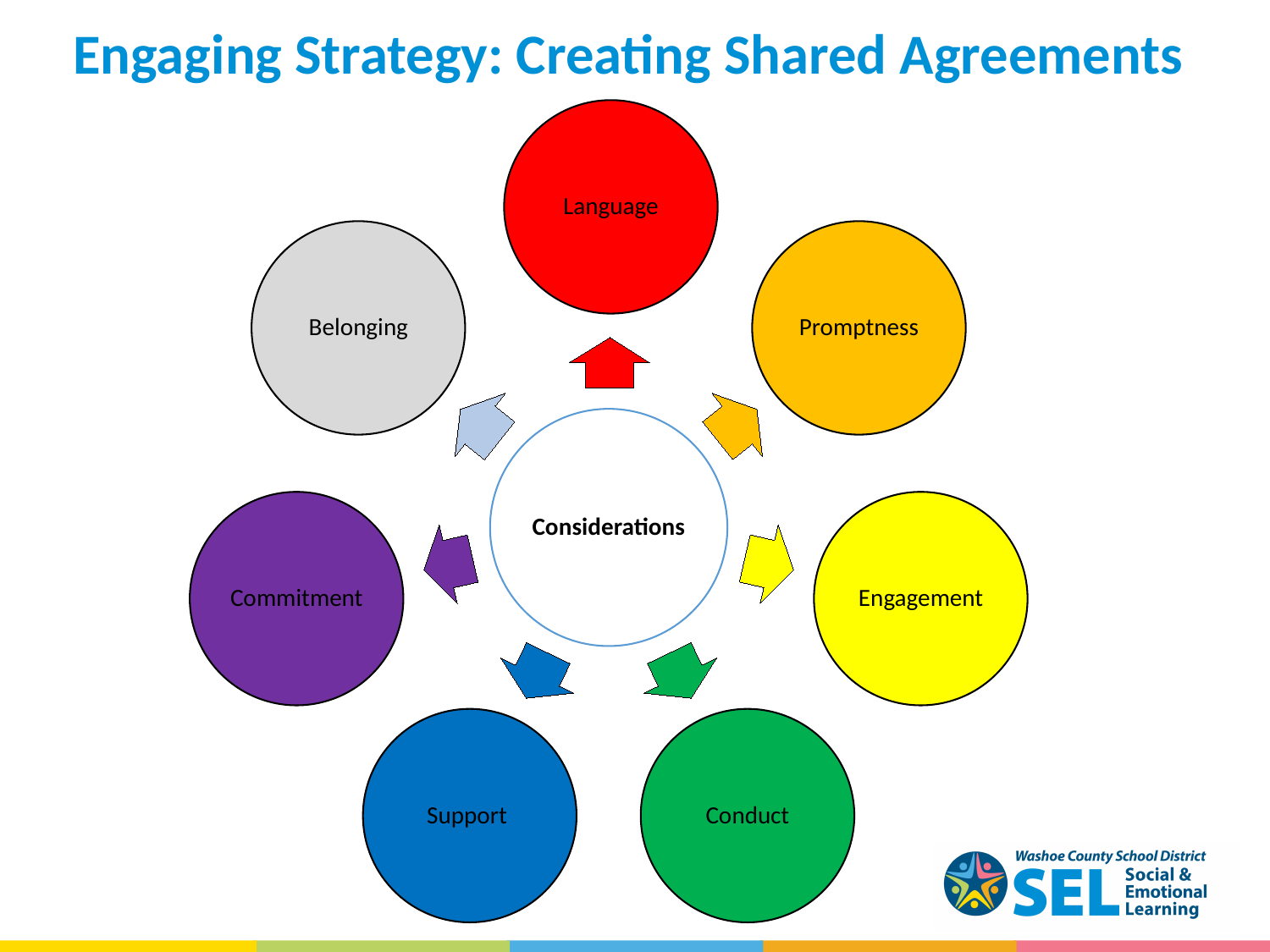

Engaging Strategy: Creating Shared Agreements
Considerations

Language

Promptness

Engagement

Conduct

Support

Commitment

Belonging